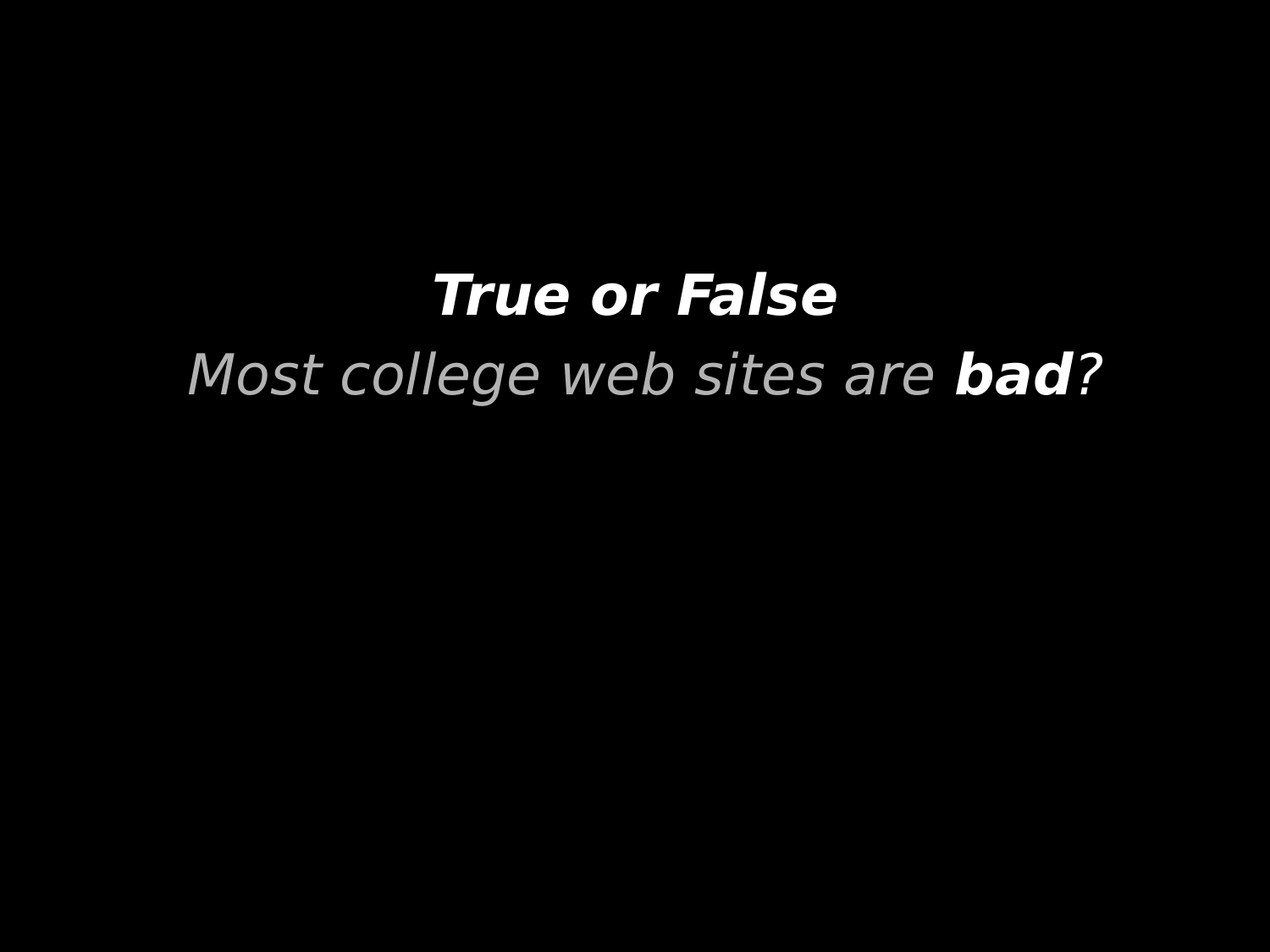

True or False
Most college web sites are bad?